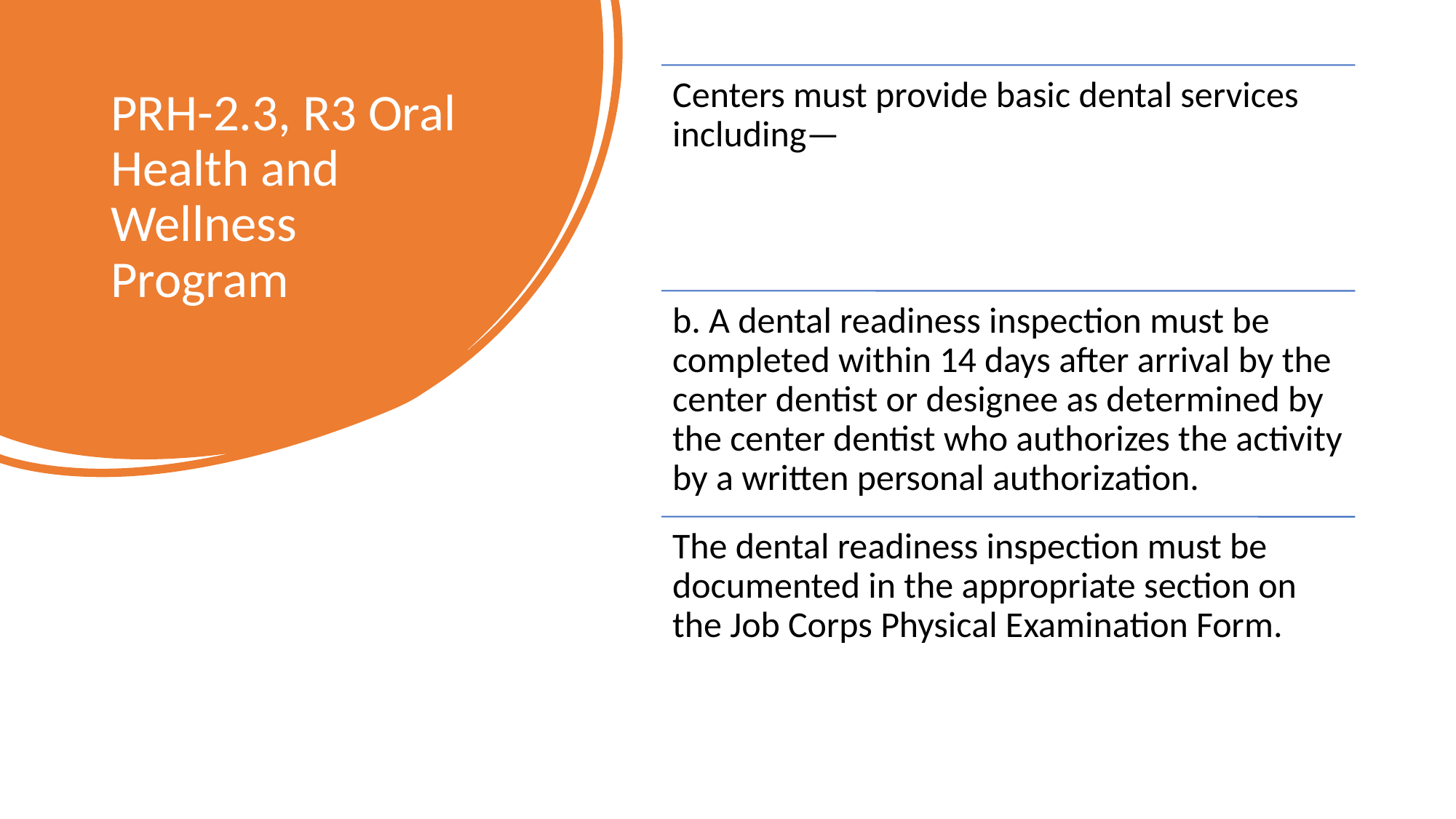

Centers must provide basic dental services including—
b. A dental readiness inspection must be completed within 14 days after arrival by the center dentist or designee as determined by the center dentist who authorizes the activity by a written personal authorization.
The dental readiness inspection must be documented in the appropriate section on the Job Corps Physical Examination Form.
# PRH-2.3, R3 Oral Health and Wellness Program